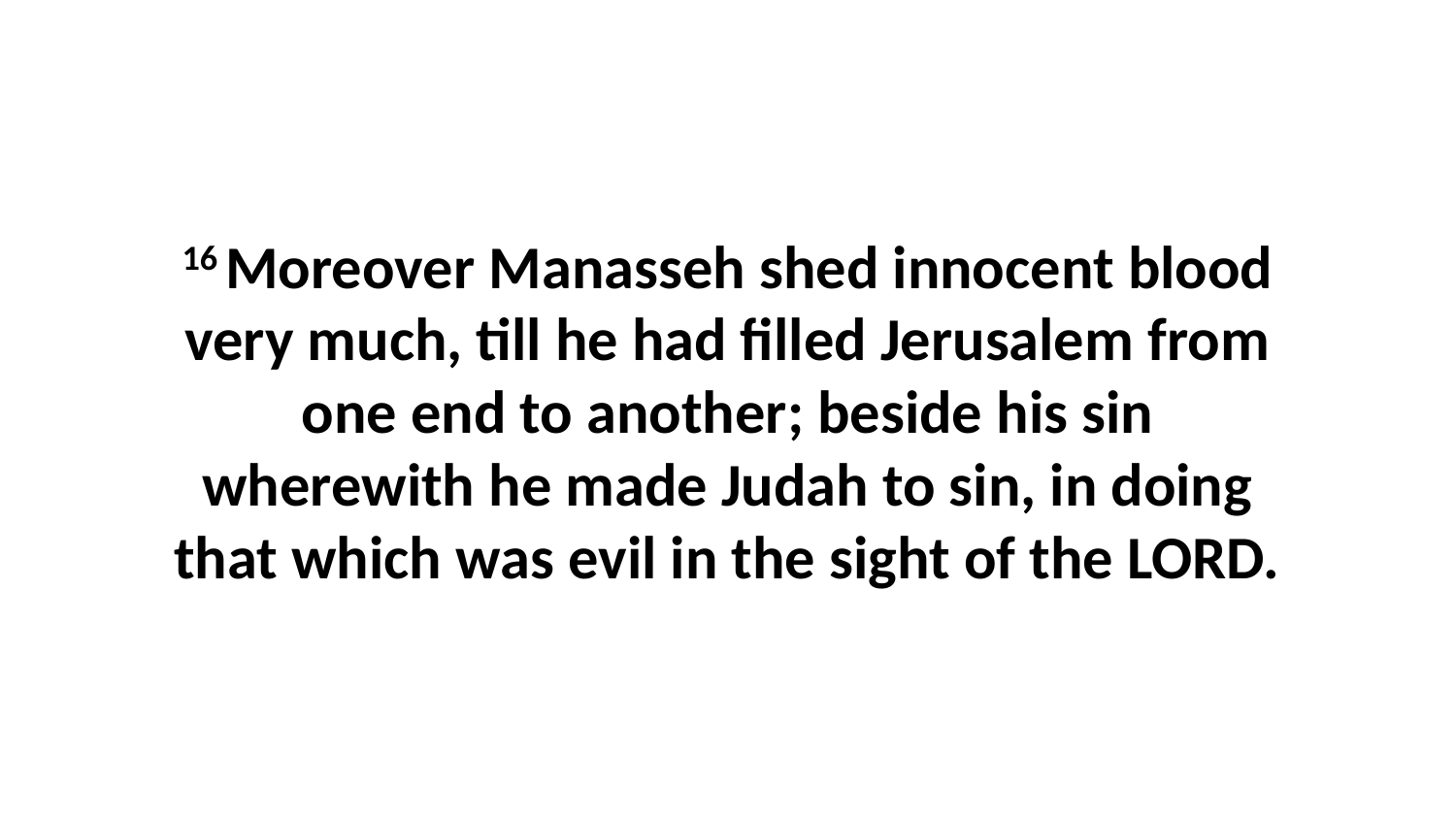

16 Moreover Manasseh shed innocent blood very much, till he had filled Jerusalem from one end to another; beside his sin wherewith he made Judah to sin, in doing that which was evil in the sight of the LORD.